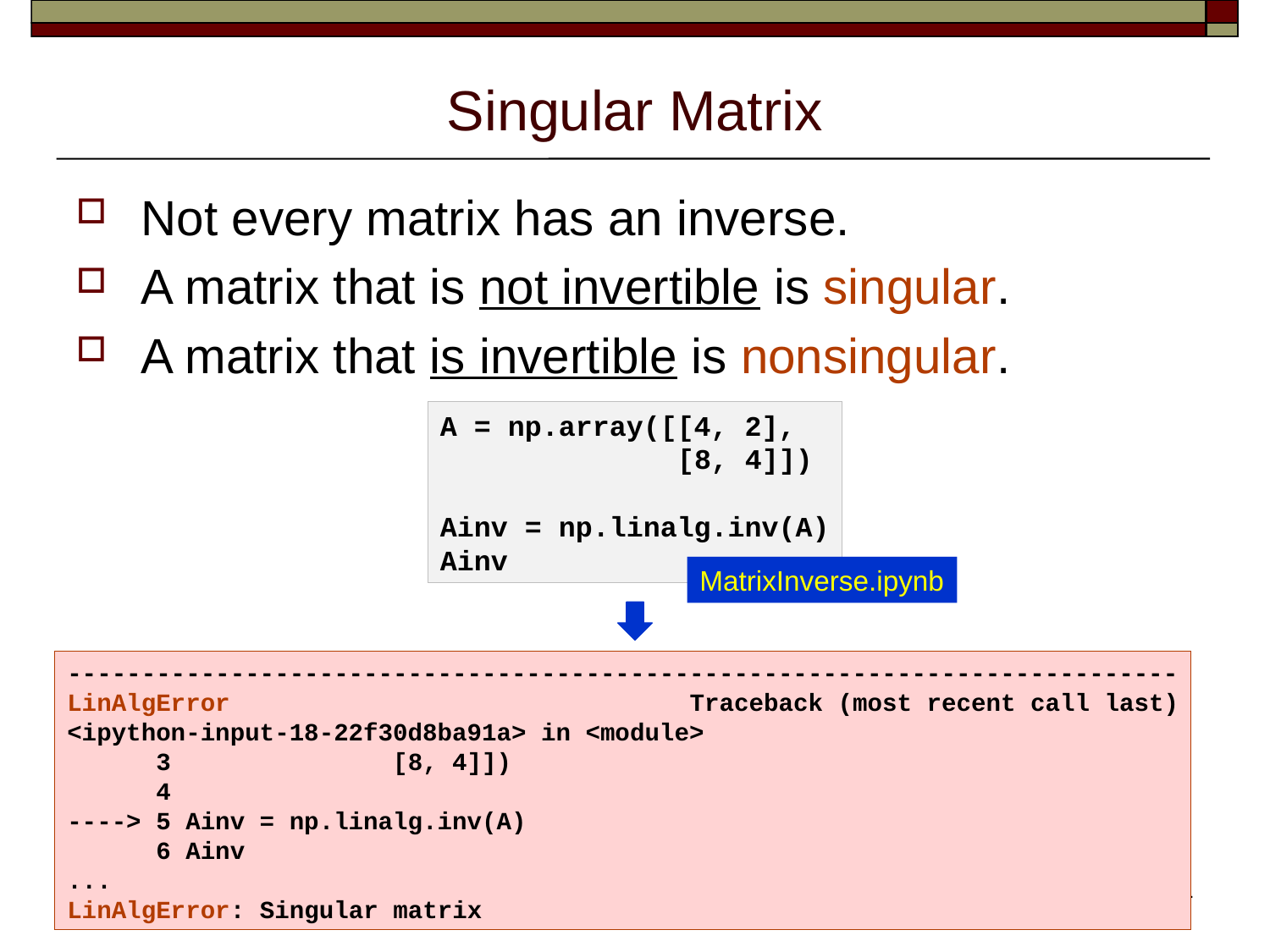

# Singular Matrix
Not every matrix has an inverse.
A matrix that is not invertible is singular.
A matrix that is invertible is nonsingular.
A = np.array([[4, 2],
              [8, 4]])

Ainv = np.linalg.inv(A)
Ainv
MatrixInverse.ipynb

---------------------------------------------------------------------------
LinAlgError                               Traceback (most recent call last)
<ipython-input-18-22f30d8ba91a> in <module>
      3               [8, 4]])
      4
----> 5 Ainv = np.linalg.inv(A)
      6 Ainv
...
LinAlgError: Singular matrix
21